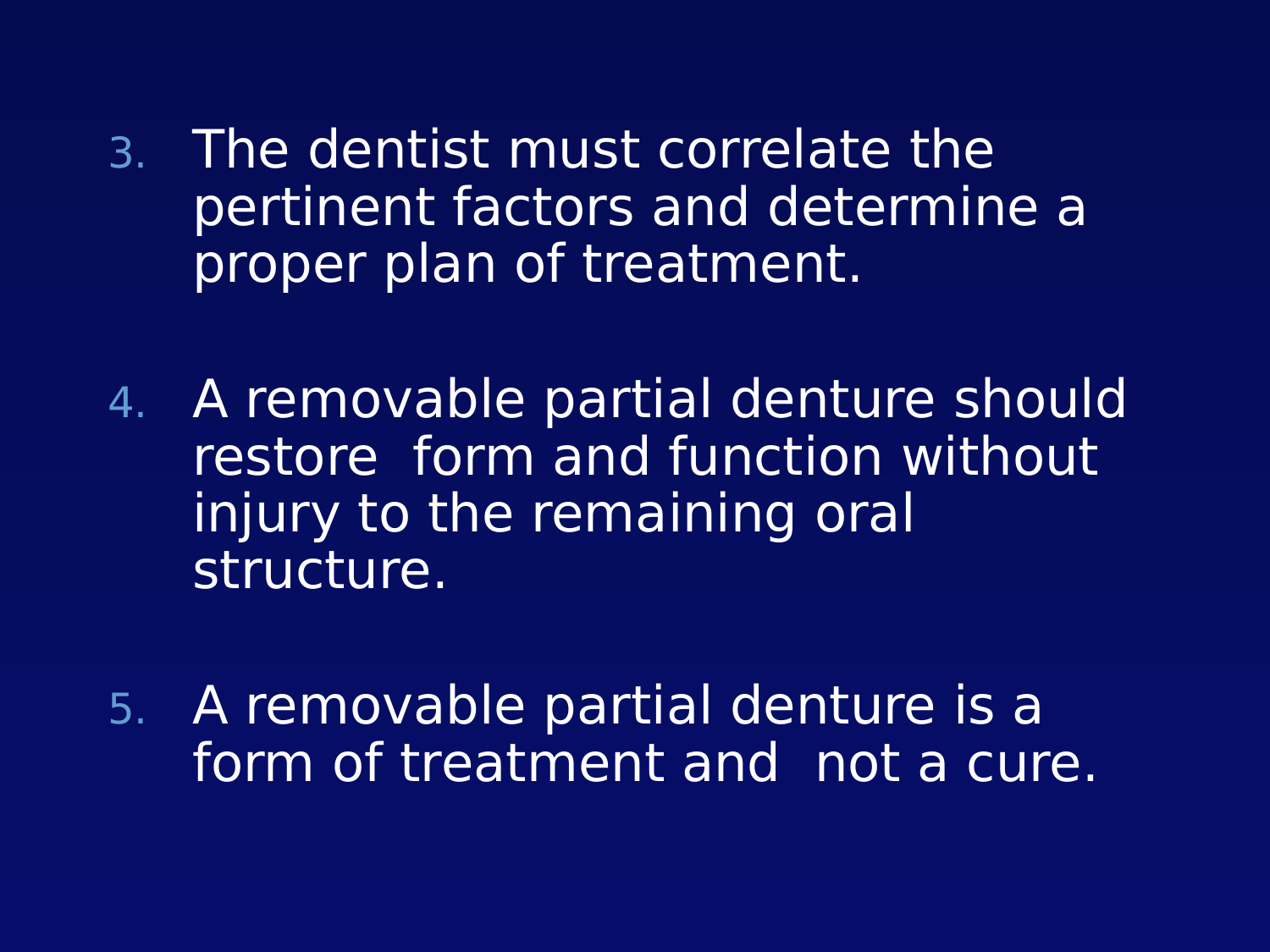

The dentist must correlate the pertinent factors and determine a proper plan of treatment.

A removable partial denture should restore  form and function without injury to the remaining oral structure.

A removable partial denture is a form of treatment and  not a cure.